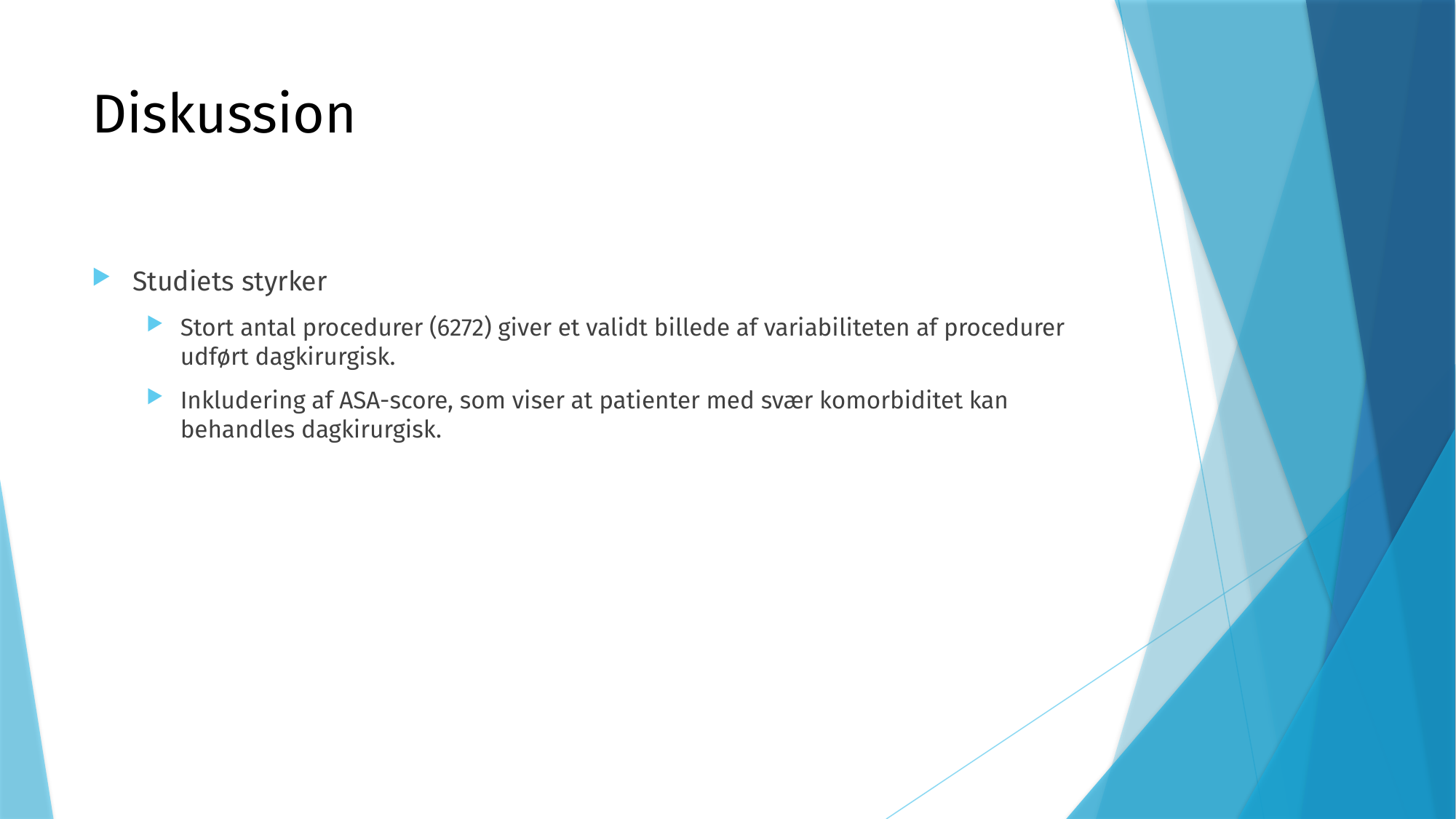

# Diskussion
Studiets styrker
Stort antal procedurer (6272) giver et validt billede af variabiliteten af procedurer udført dagkirurgisk.
Inkludering af ASA-score, som viser at patienter med svær komorbiditet kan behandles dagkirurgisk.